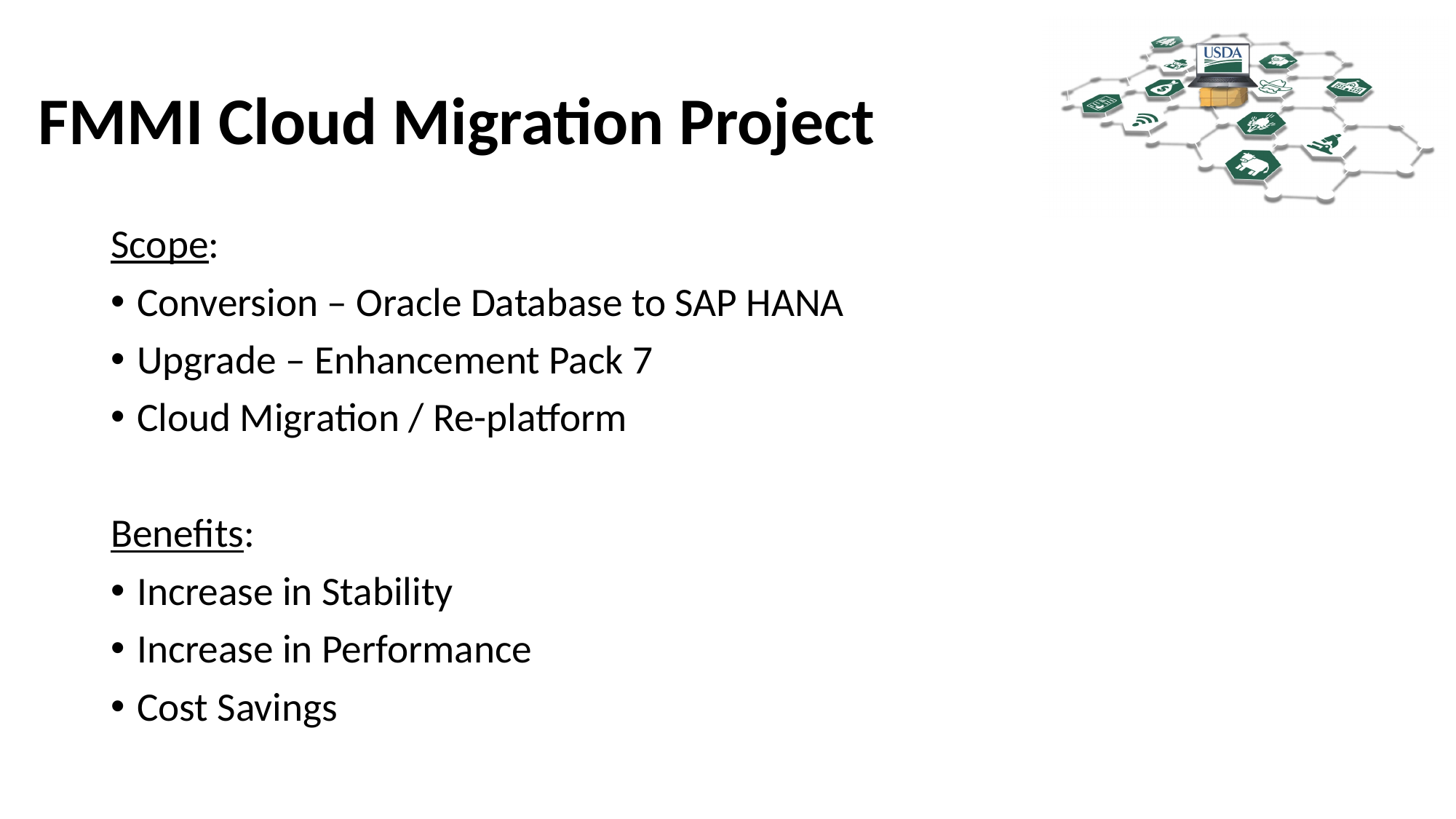

# FMMI Cloud Migration Project
Scope:
Conversion – Oracle Database to SAP HANA
Upgrade – Enhancement Pack 7
Cloud Migration / Re-platform

Benefits:
Increase in Stability
Increase in Performance
Cost Savings